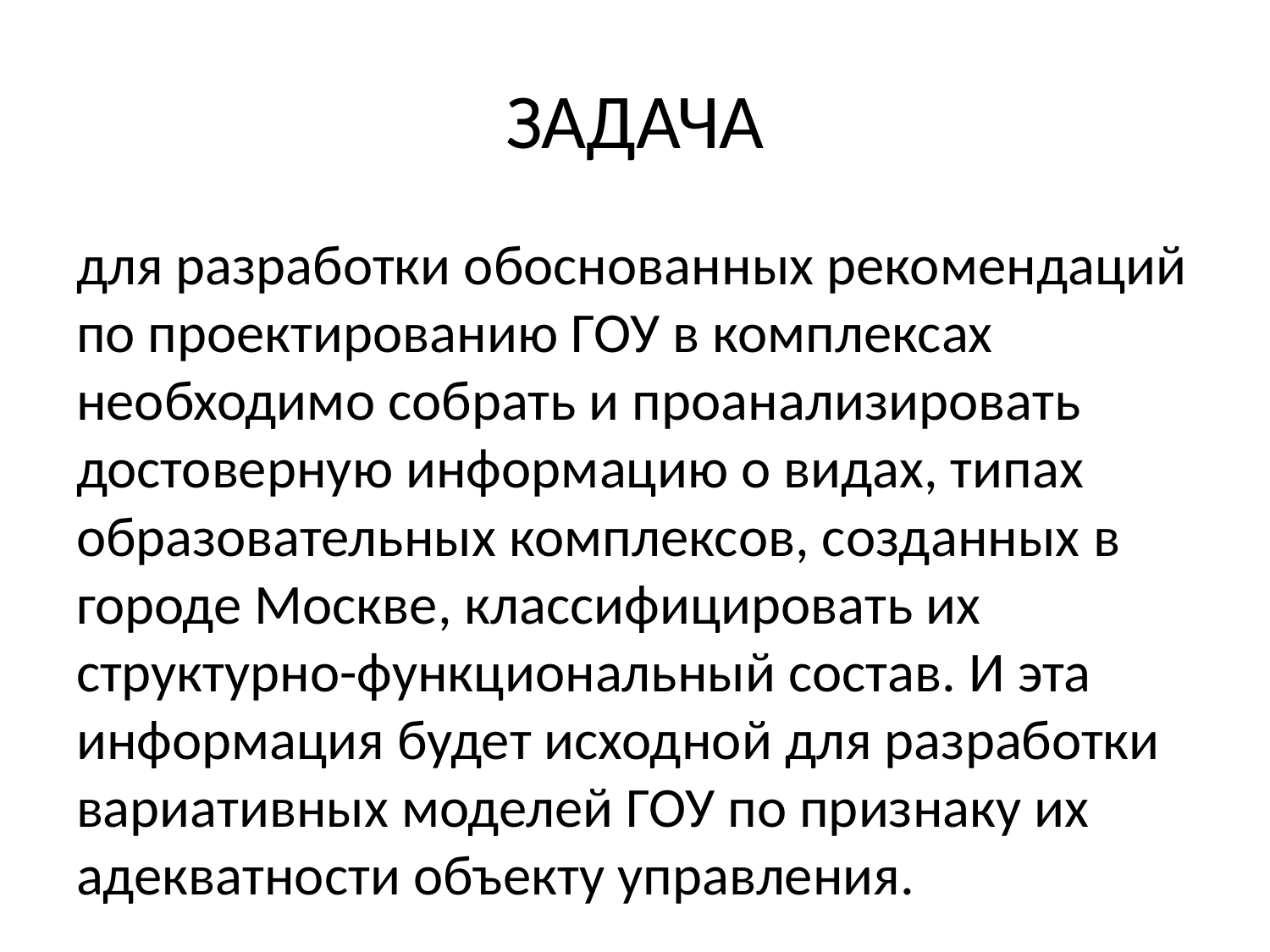

# ЗАДАЧА
для разработки обоснованных рекомендаций по проектированию ГОУ в комплексах необходимо собрать и проанализировать достоверную информацию о видах, типах образовательных комплексов, созданных в городе Москве, классифицировать их структурно-функциональный состав. И эта информация будет исходной для разработки вариативных моделей ГОУ по признаку их адекватности объекту управления.